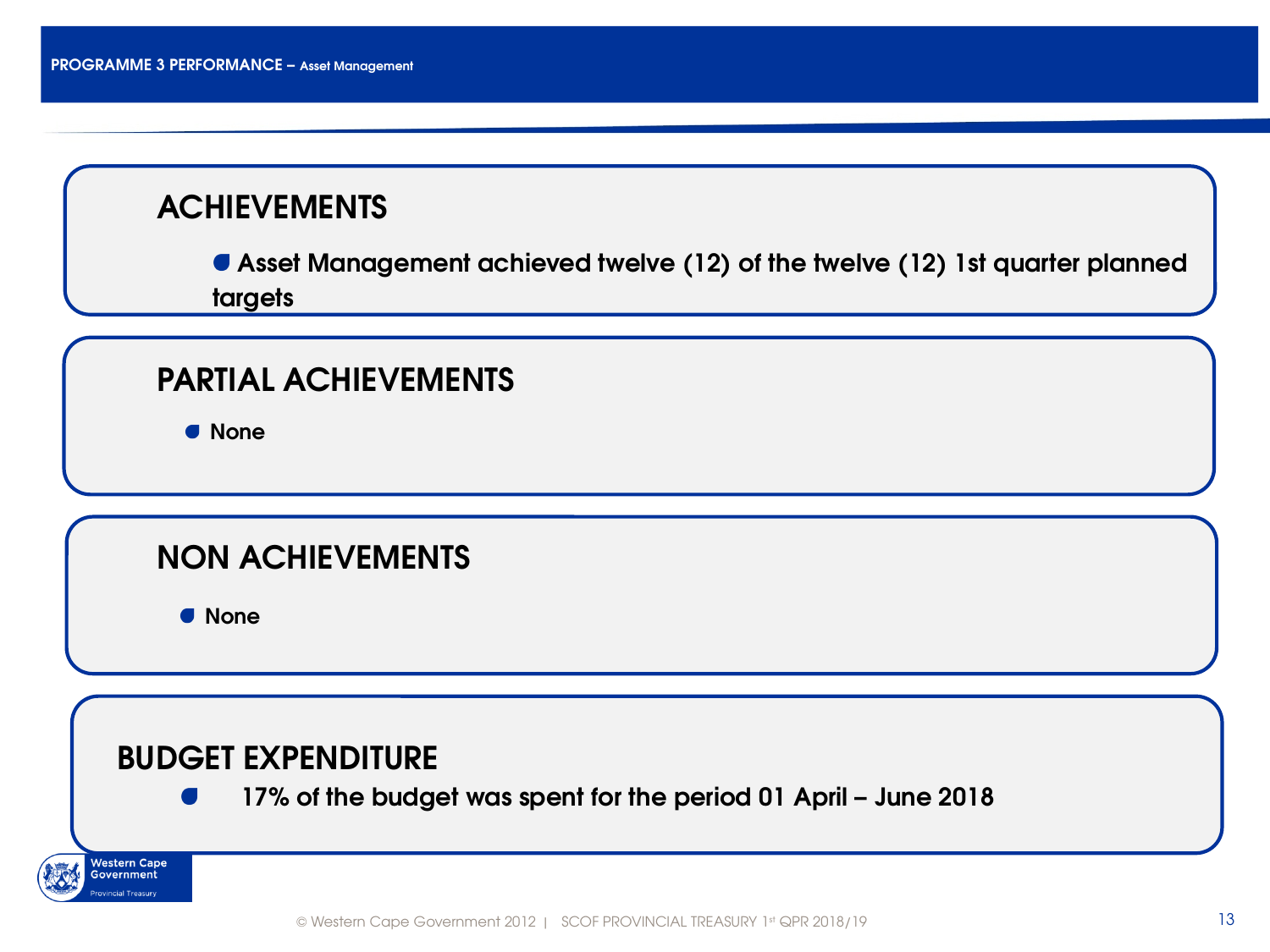

# PROGRAMME 3 PERFORMANCE – Asset Management

ACHIEVEMENTS

Asset Management achieved twelve (12) of the twelve (12) 1st quarter planned
targets

PARTIAL ACHIEVEMENTS

Administration achieved 6 of the 7    1st  quarter planned targets

None

NON ACHIEVEMENTS

None

None

BUDGET EXPENDITURE
     17% of the budget was spent for the period 01 April – June 2018

SCOF PROVINCIAL TREASURY 1st QPR 2018/19
13